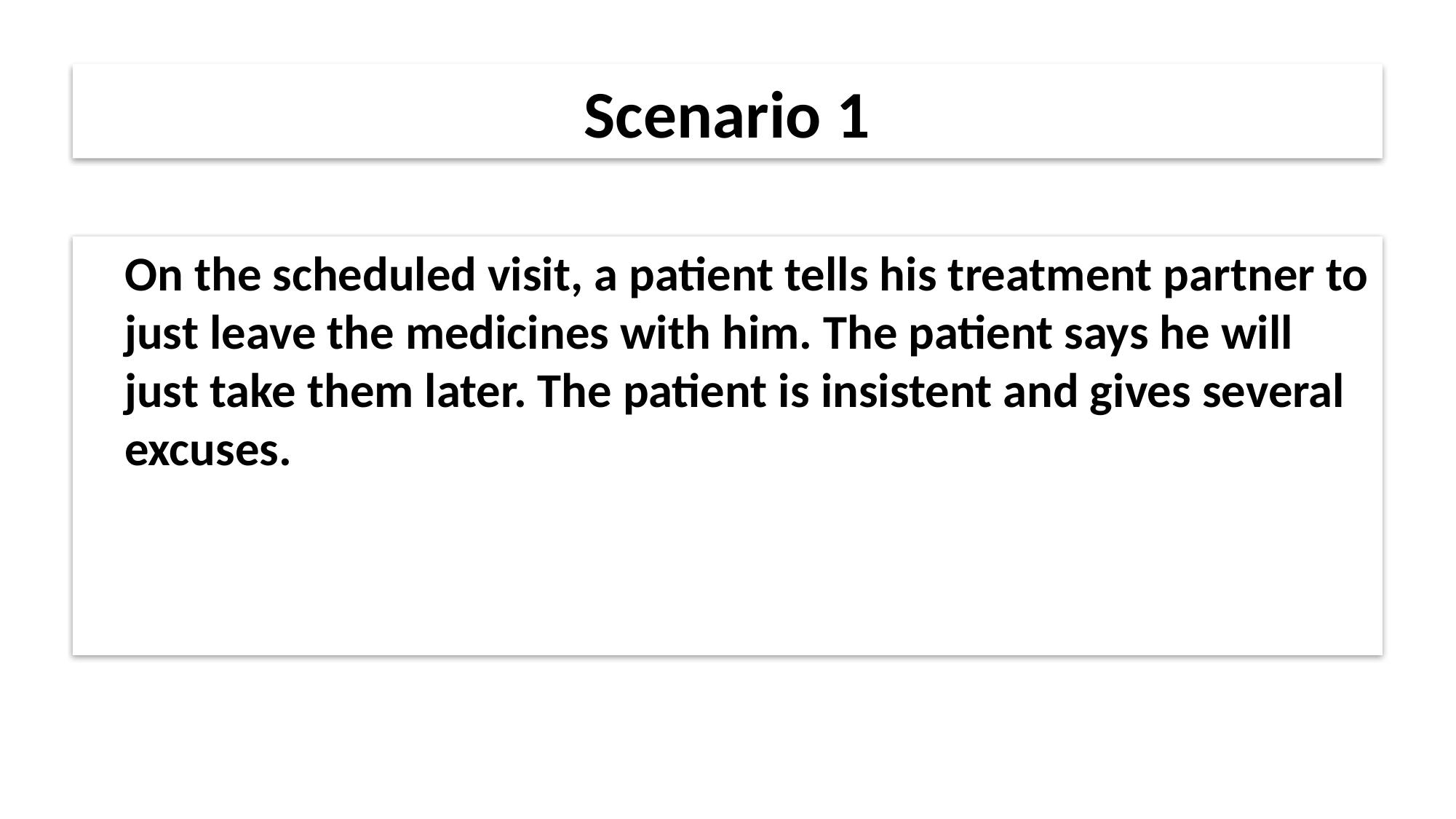

# Scenario 1
	On the scheduled visit, a patient tells his treatment partner to just leave the medicines with him. The patient says he will just take them later. The patient is insistent and gives several excuses.